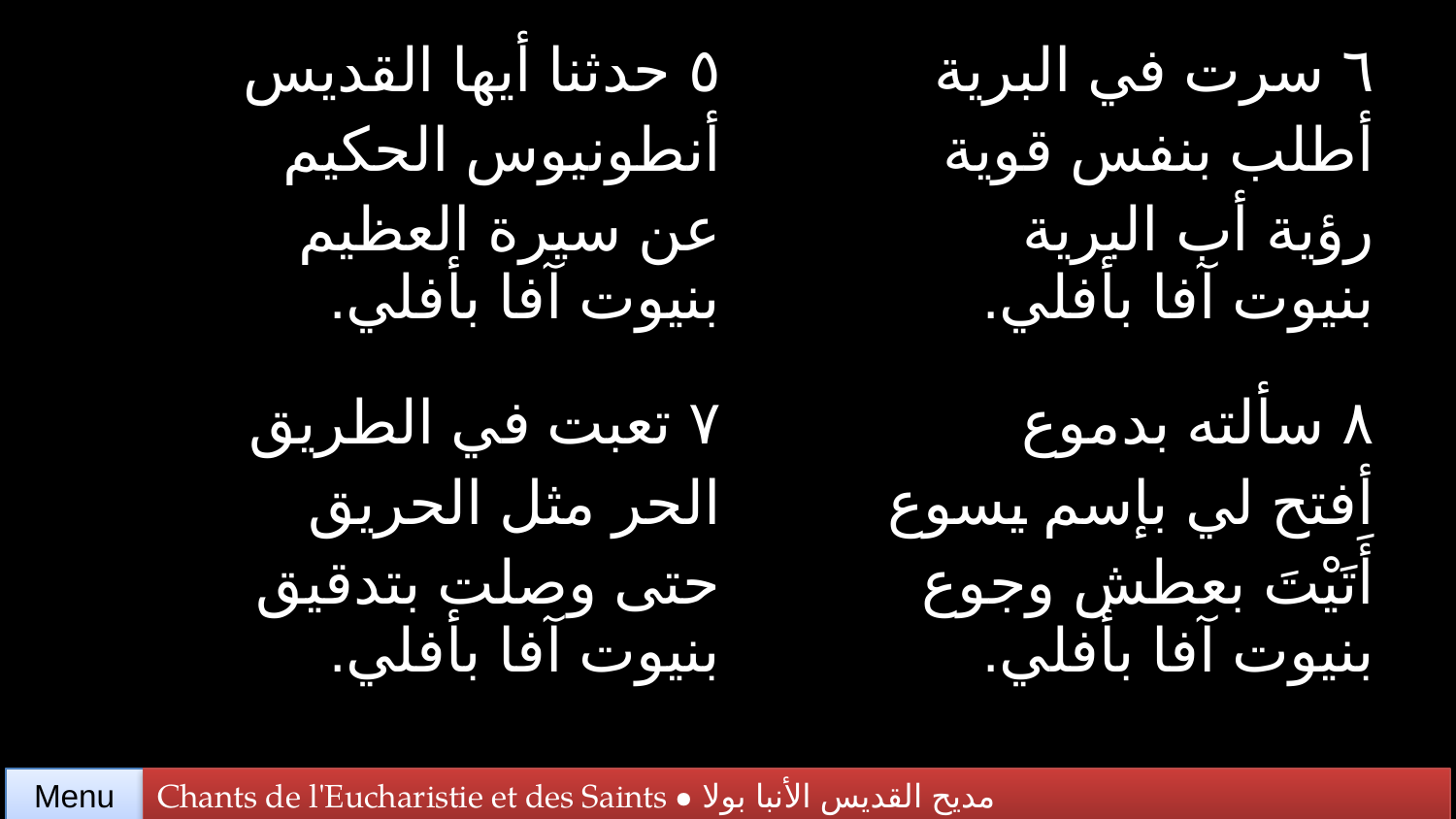

| ٥ حدثنا أيها القديس أنطونيوس الحكيم عن سيرة العظيم بنيوت آفا بأفلي. | ٦ سرت في البرية أطلب بنفس قوية رؤية أب البرية بنيوت آفا بأفلي. |
| --- | --- |
| ٧ تعبت في الطريق الحر مثل الحريق حتى وصلت بتدقيق بنيوت آفا بأفلي. | ٨ سألته بدموع أفتح لي بإسم يسوع أَتَيْتَ بعطش وجوع بنيوت آفا بأفلي. |

Chants de l'Eucharistie et des Saints • مديح القديس الأنبا بولا
Menu